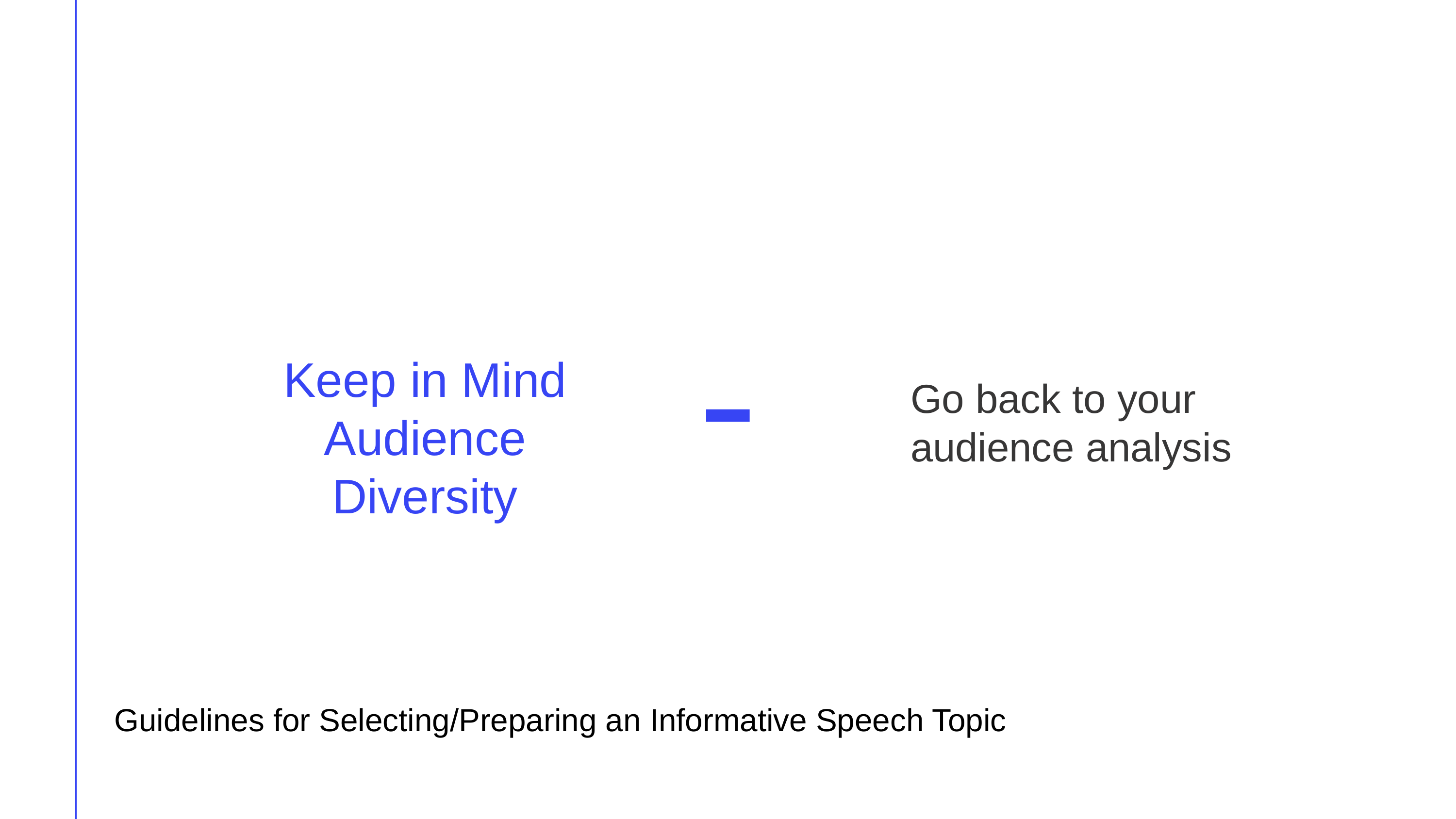

Keep in Mind Audience Diversity
Go back to your audience analysis

Guidelines for Selecting/Preparing an Informative Speech Topic